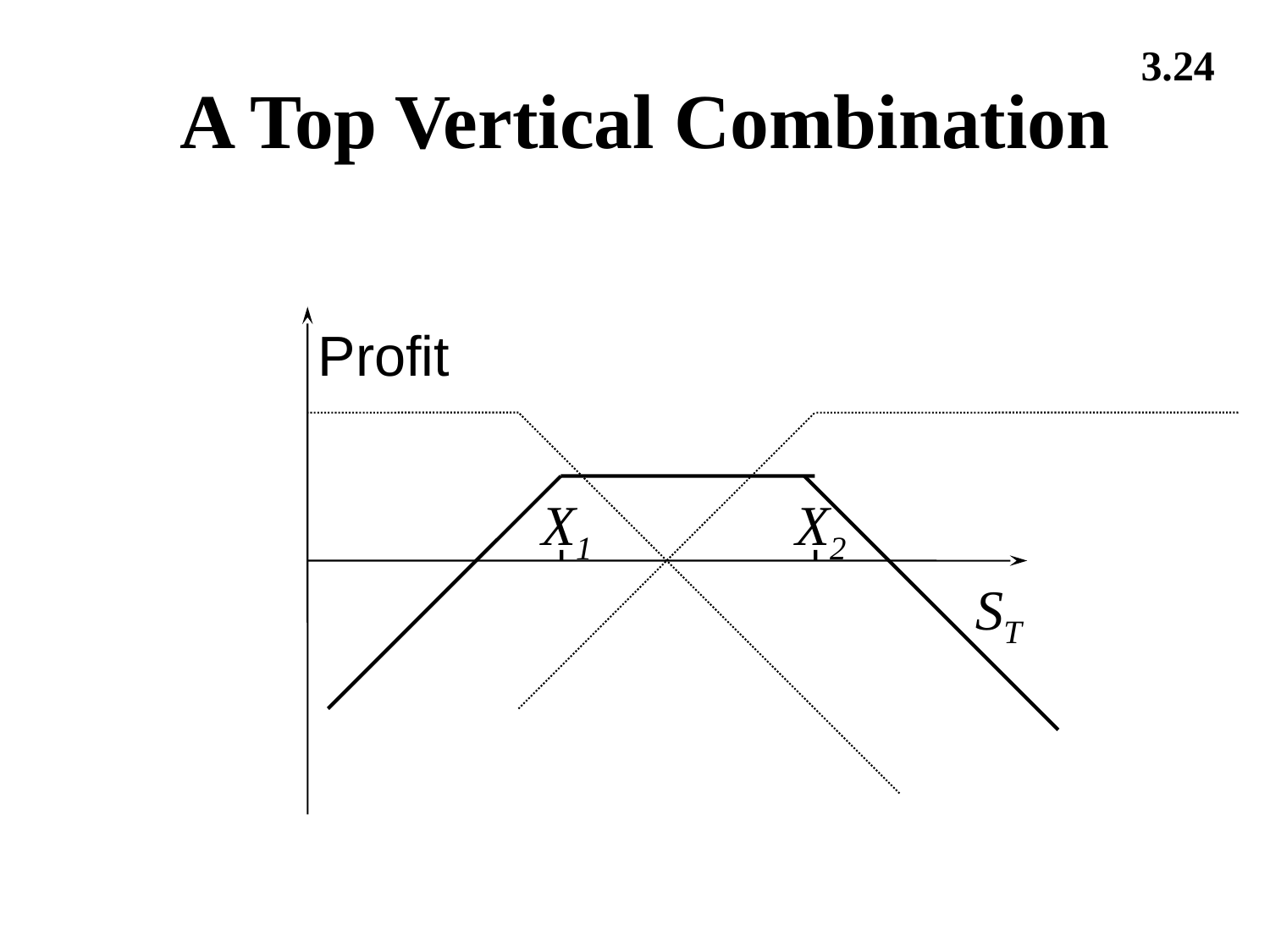

3.24
# A Top Vertical Combination

Profit

X1
X2

ST